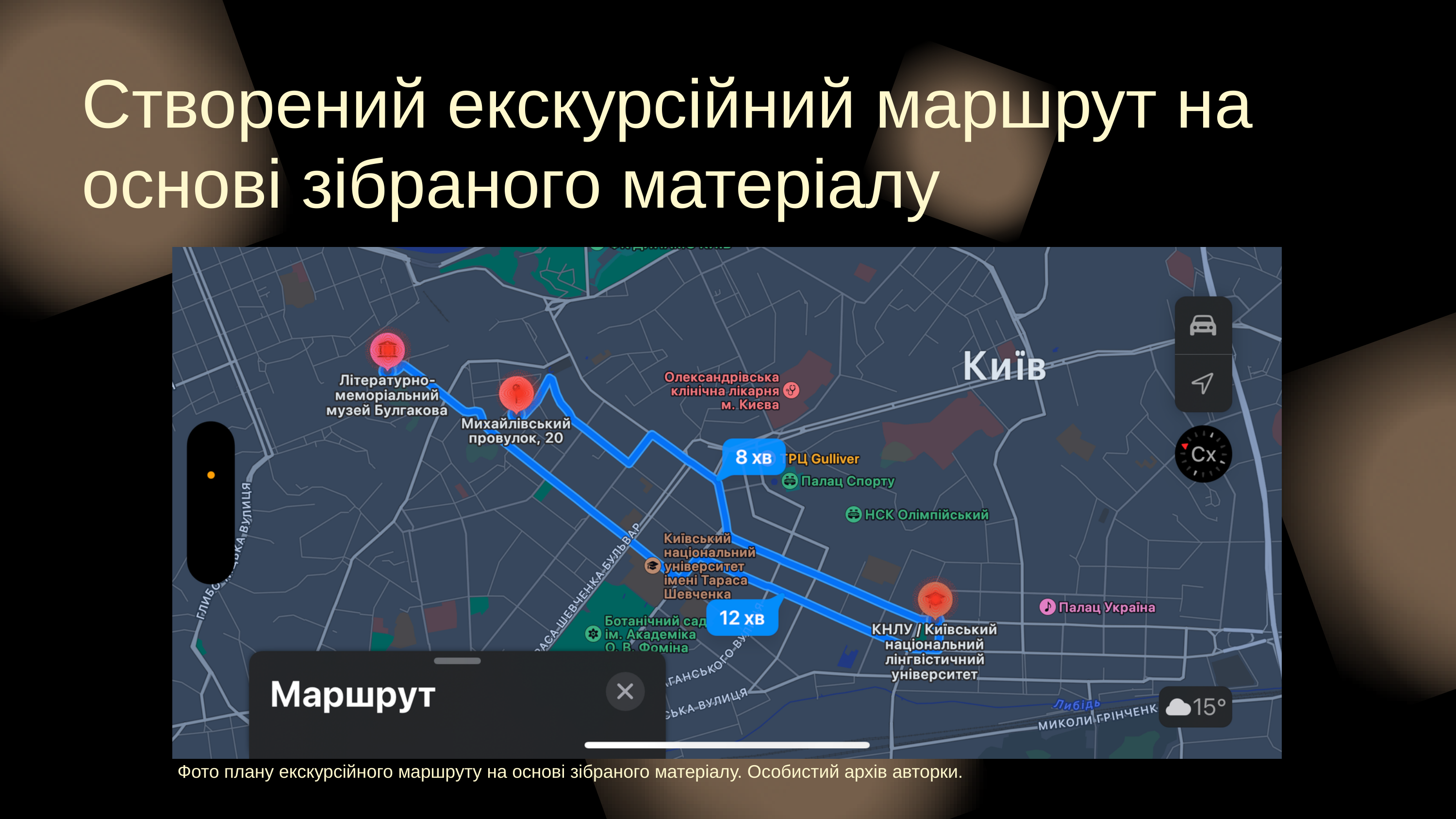

Створений екскурсійний маршрут на основі зібраного матеріалу

 Фото плану екскурсійного маршруту на основі зібраного матеріалу. Особистий архів авторки.